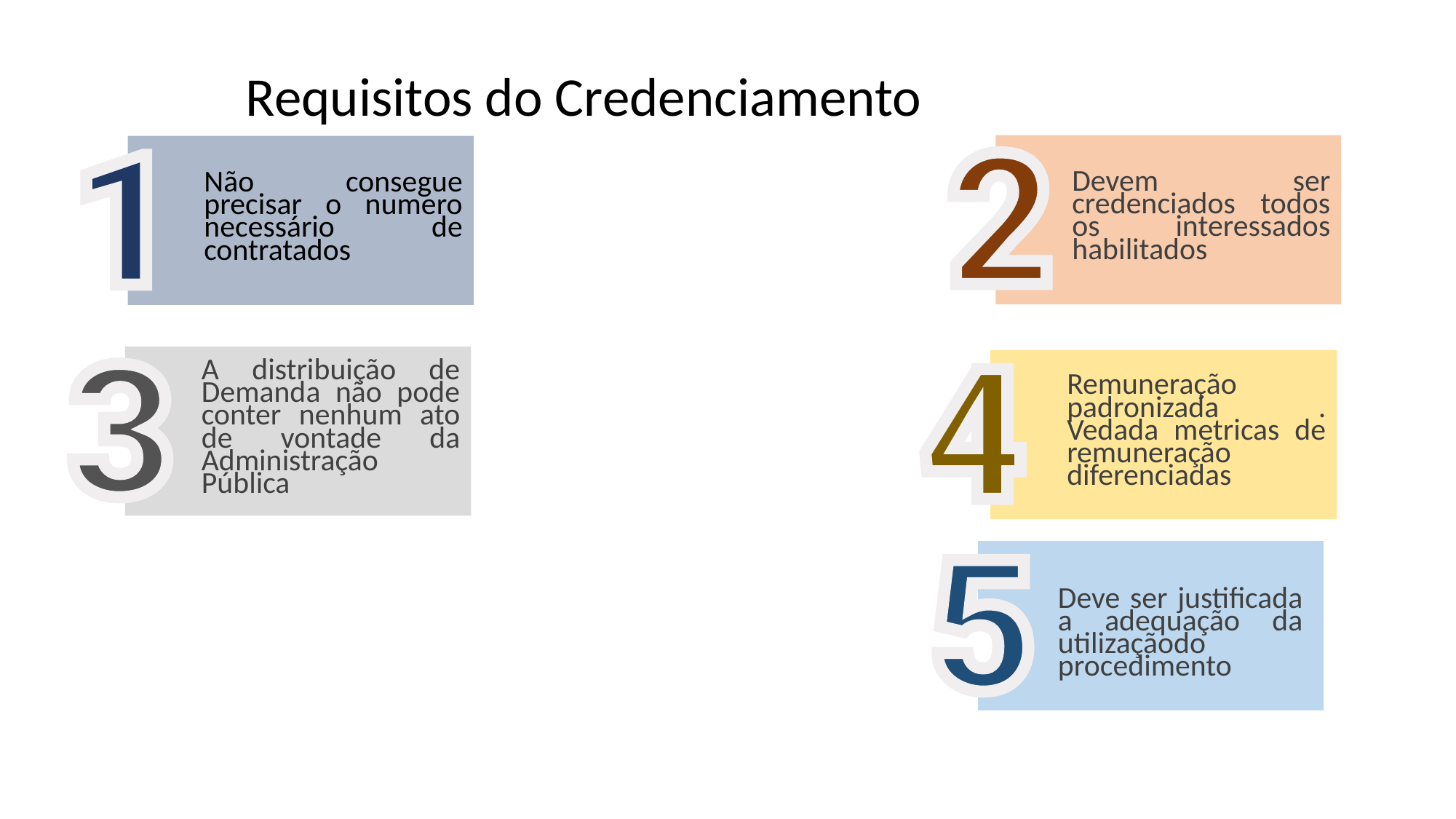

# Requisitos do Credenciamento
Devem ser credenciados todos os interessados habilitados

Não consegue precisar o numero necessário de contratados

A distribuição de Demanda não pode conter nenhum ato de vontade da Administração Pública

Remuneração padronizada . Vedada metricas de remuneração diferenciadas

Deve ser justificada a adequação da utilizaçãodo procedimento